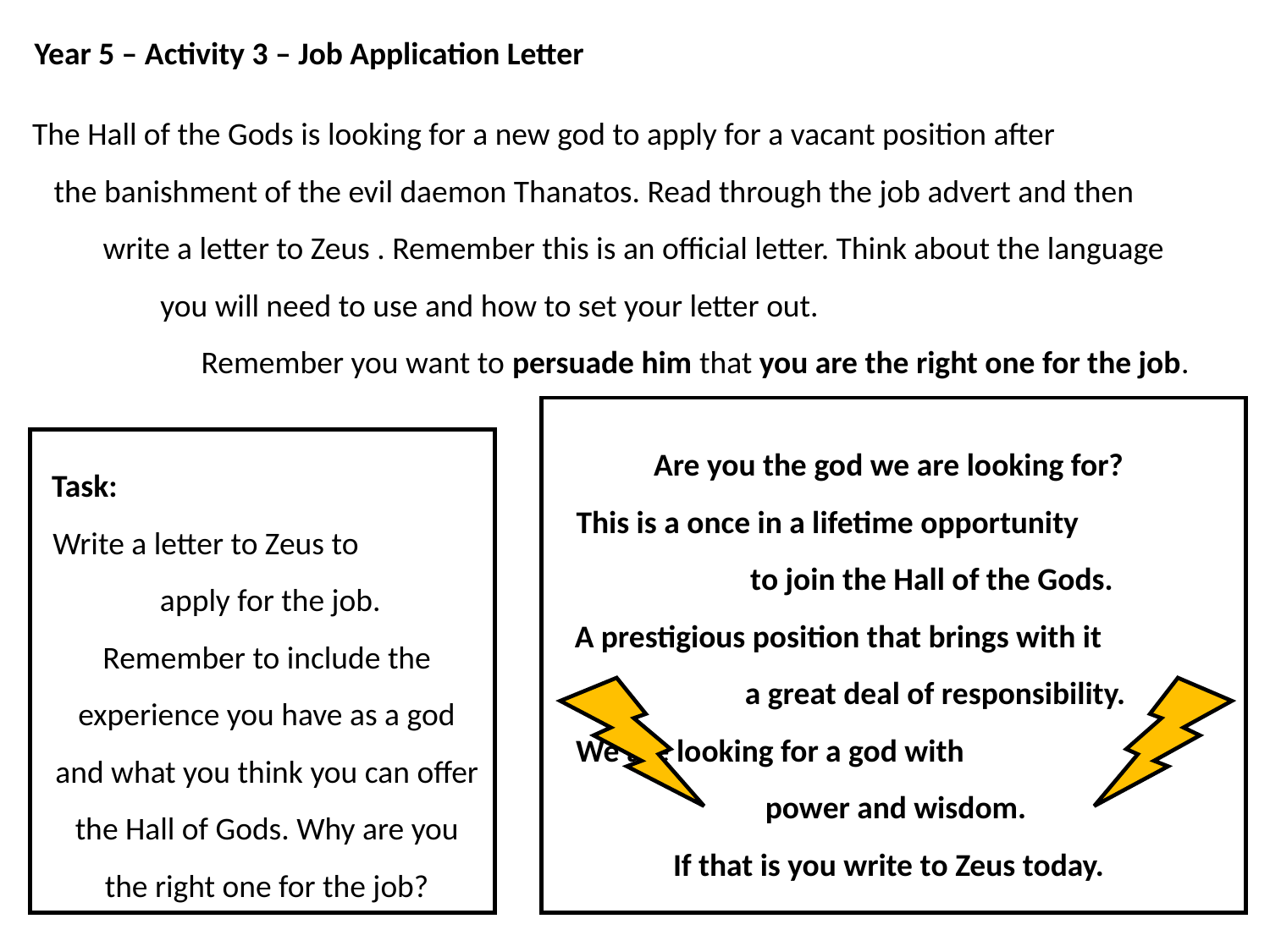

Year 5 – Activity 3 – Job Application Letter
The Hall of the Gods is looking for a new god to apply for a vacant position after                              the banishment of the evil daemon Thanatos. Read through the job advert and then                          write a letter to Zeus . Remember this is an official letter. Think about the language                              you will need to use and how to set your letter out.                                                                            Remember you want to persuade him that you are the right one for the job.

Are you the god we are looking for?
This is a once in a lifetime opportunity                               to join the Hall of the Gods.
A prestigious position that brings with it                            a great deal of responsibility.
We are looking for a god with                                    power and wisdom.
If that is you write to Zeus today.

Task:
Write a letter to Zeus to                   apply for the job.
Remember to include the experience you have as a god and what you think you can offer the Hall of Gods. Why are you the right one for the job?